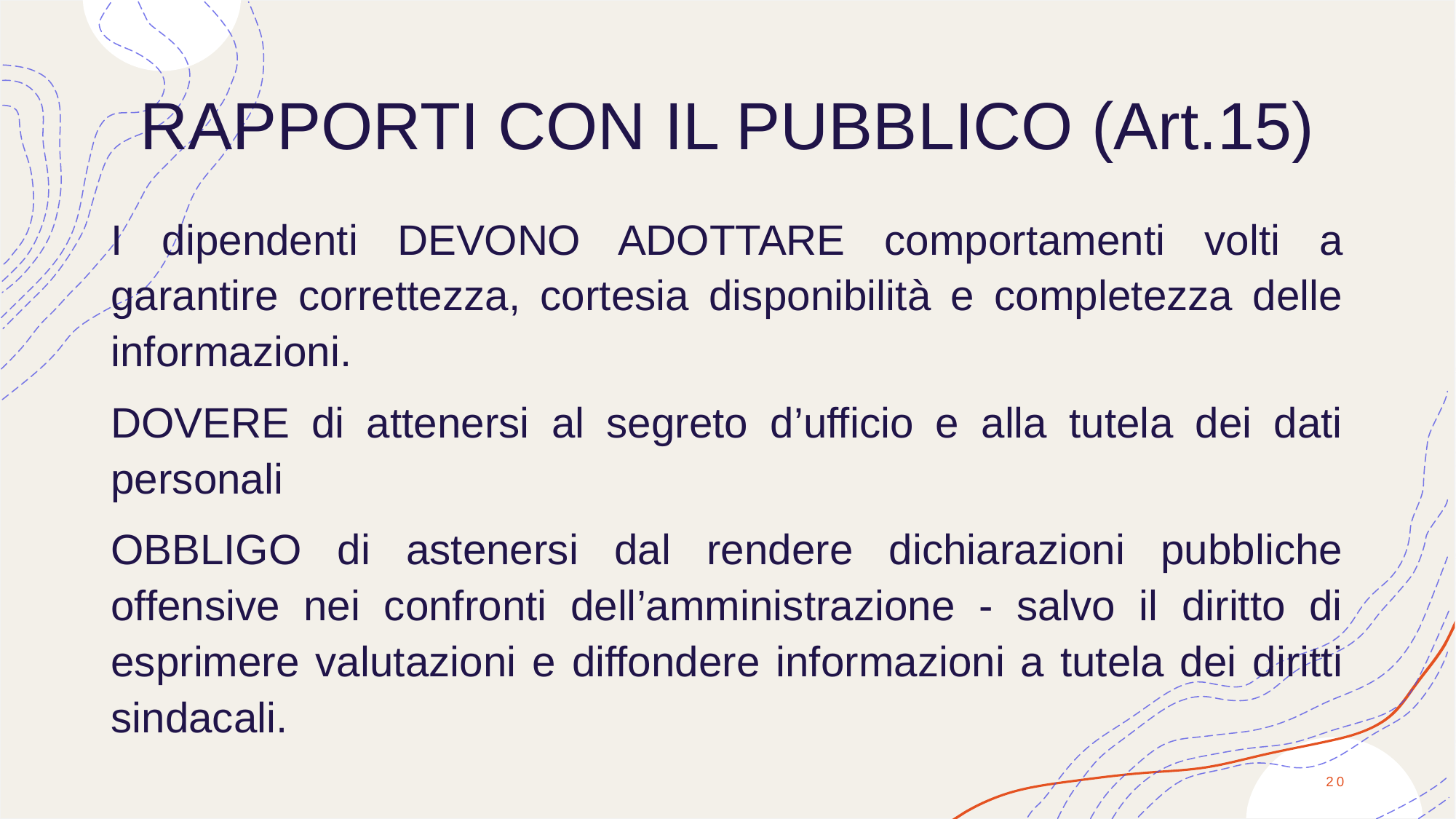

# RAPPORTI CON IL PUBBLICO (Art.15)
I dipendenti DEVONO ADOTTARE comportamenti volti a garantire correttezza, cortesia disponibilità e completezza delle informazioni.
DOVERE di attenersi al segreto d’ufficio e alla tutela dei dati personali
OBBLIGO di astenersi dal rendere dichiarazioni pubbliche offensive nei confronti dell’amministrazione - salvo il diritto di esprimere valutazioni e diffondere informazioni a tutela dei diritti sindacali.
20